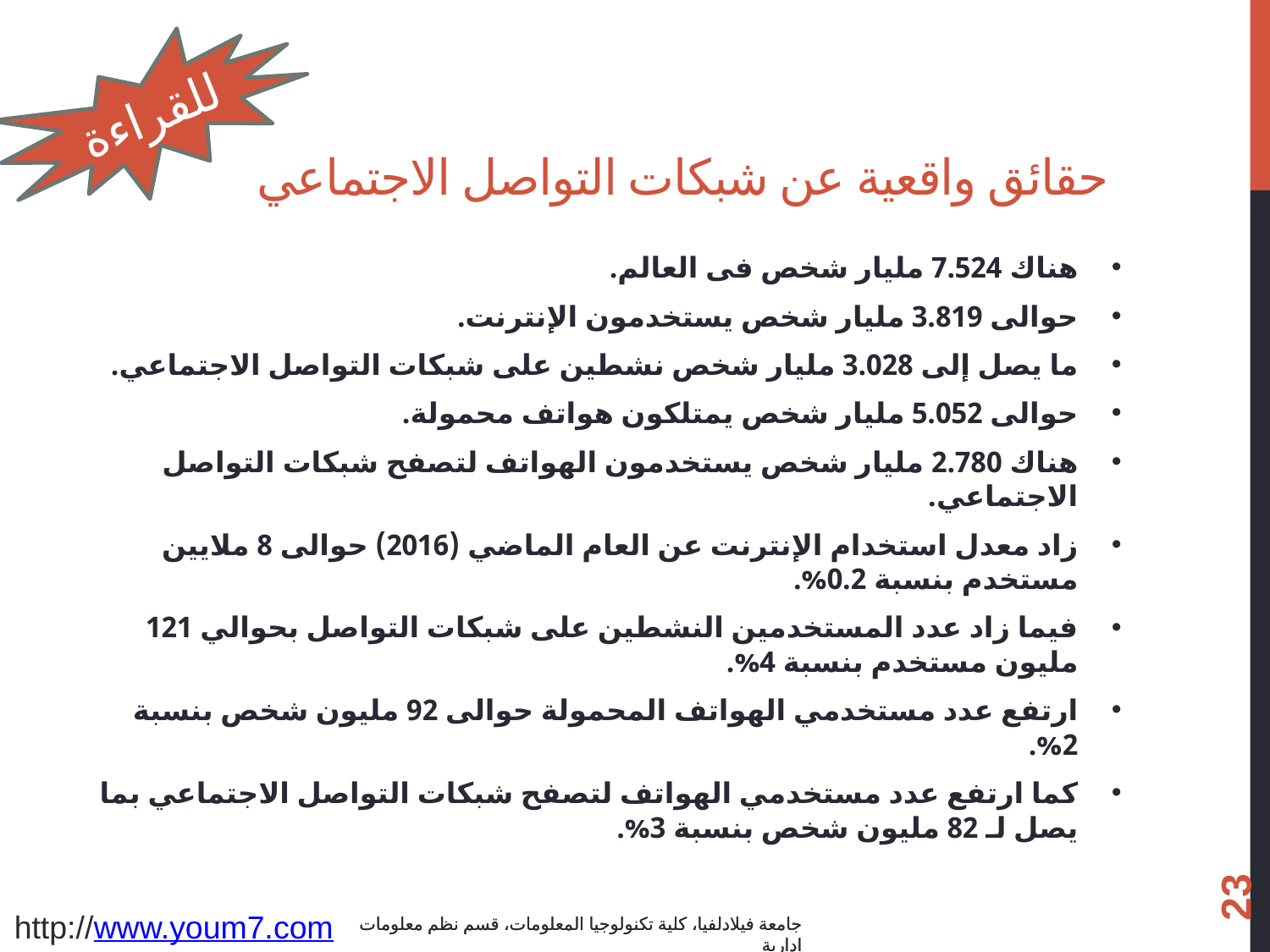

# حقائق واقعية عن شبكات التواصل الاجتماعي
للقراءة
هناك 7.524 مليار شخص فى العالم.
حوالى 3.819 مليار شخص يستخدمون الإنترنت.
ما يصل إلى 3.028 مليار شخص نشطين على شبكات التواصل الاجتماعي.
حوالى 5.052 مليار شخص يمتلكون هواتف محمولة.
هناك 2.780 مليار شخص يستخدمون الهواتف لتصفح شبكات التواصل الاجتماعي.
زاد معدل استخدام الإنترنت عن العام الماضي (2016) حوالى 8 ملايين مستخدم بنسبة 0.2%.
فيما زاد عدد المستخدمين النشطين على شبكات التواصل بحوالي 121 مليون مستخدم بنسبة 4%.
ارتفع عدد مستخدمي الهواتف المحمولة حوالى 92 مليون شخص بنسبة 2%.
كما ارتفع عدد مستخدمي الهواتف لتصفح شبكات التواصل الاجتماعي بما يصل لـ 82 مليون شخص بنسبة 3%.

23
http://www.youm7.com